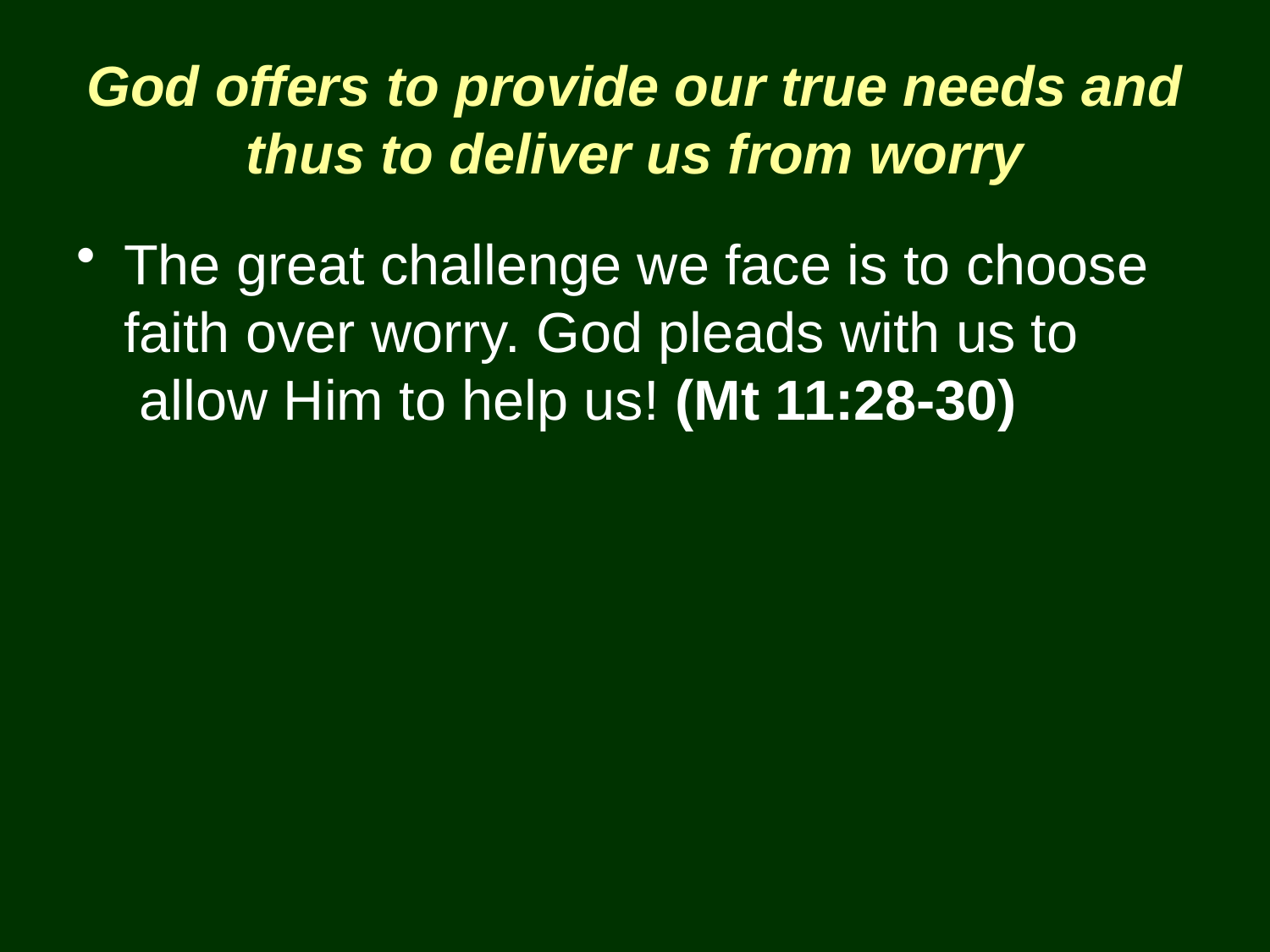

# God offers to provide our true needs and thus to deliver us from worry
The great challenge we face is to choose faith over worry. God pleads with us to         allow Him to help us! (Mt 11:28-30)